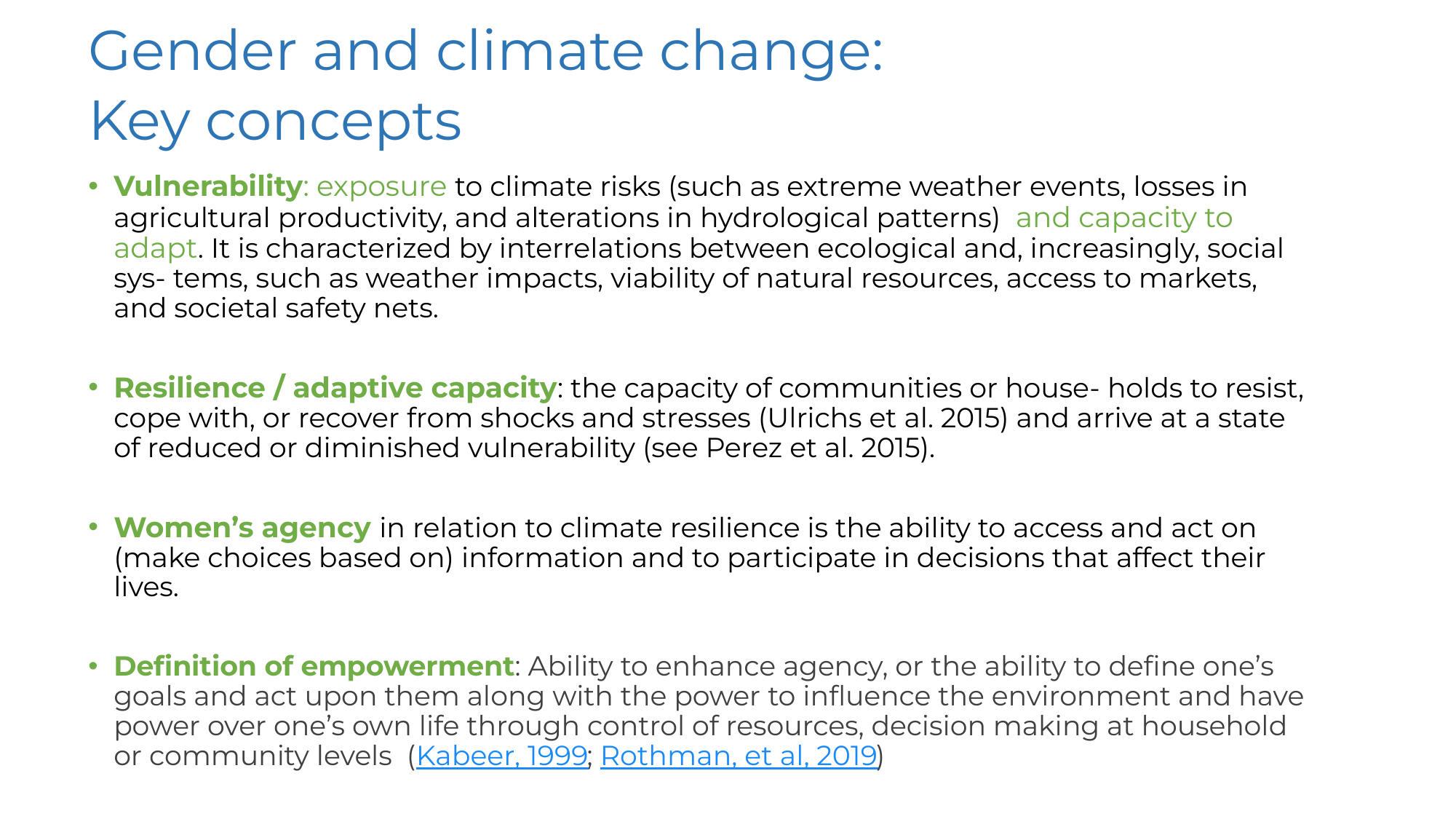

Gender and climate change:
Key concepts
Vulnerability: exposure to climate risks (such as extreme weather events, losses in agricultural productivity, and alterations in hydrological patterns)  and capacity to adapt. It is characterized by interrelations between ecological and, increasingly, social sys- tems, such as weather impacts, viability of natural resources, access to markets, and societal safety nets.

Resilience / adaptive capacity: the capacity of communities or house- holds to resist, cope with, or recover from shocks and stresses (Ulrichs et al. 2015) and arrive at a state of reduced or diminished vulnerability (see Perez et al. 2015).

Women’s agency in relation to climate resilience is the ability to access and act on (make choices based on) information and to participate in decisions that affect their lives.

Definition of empowerment: Ability to enhance agency, or the ability to define one’s goals and act upon them along with the power to influence the environment and have power over one’s own life through control of resources, decision making at household or community levels  (Kabeer, 1999; Rothman, et al, 2019)